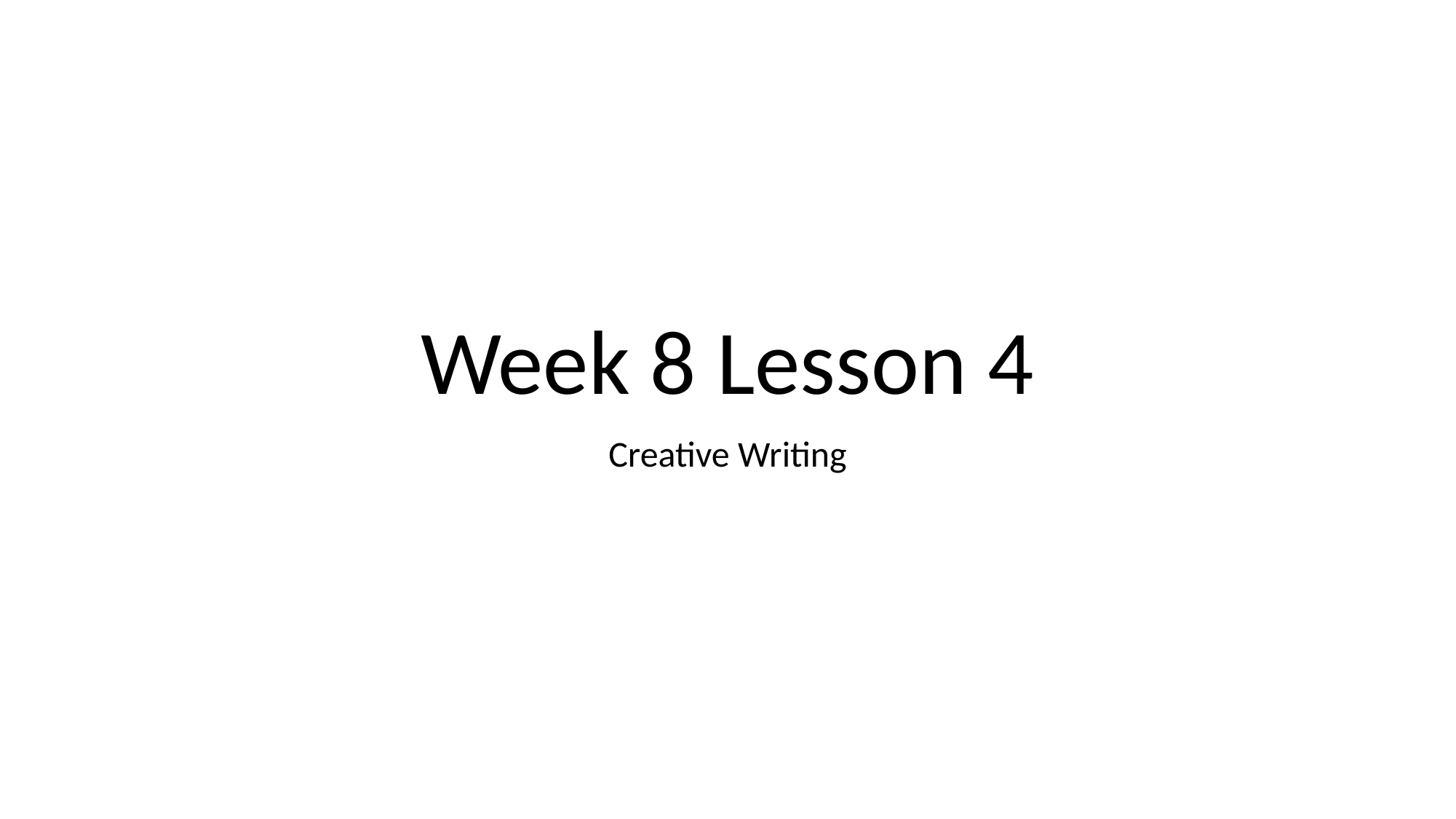

# Week 8 Lesson 4
Creative Writing